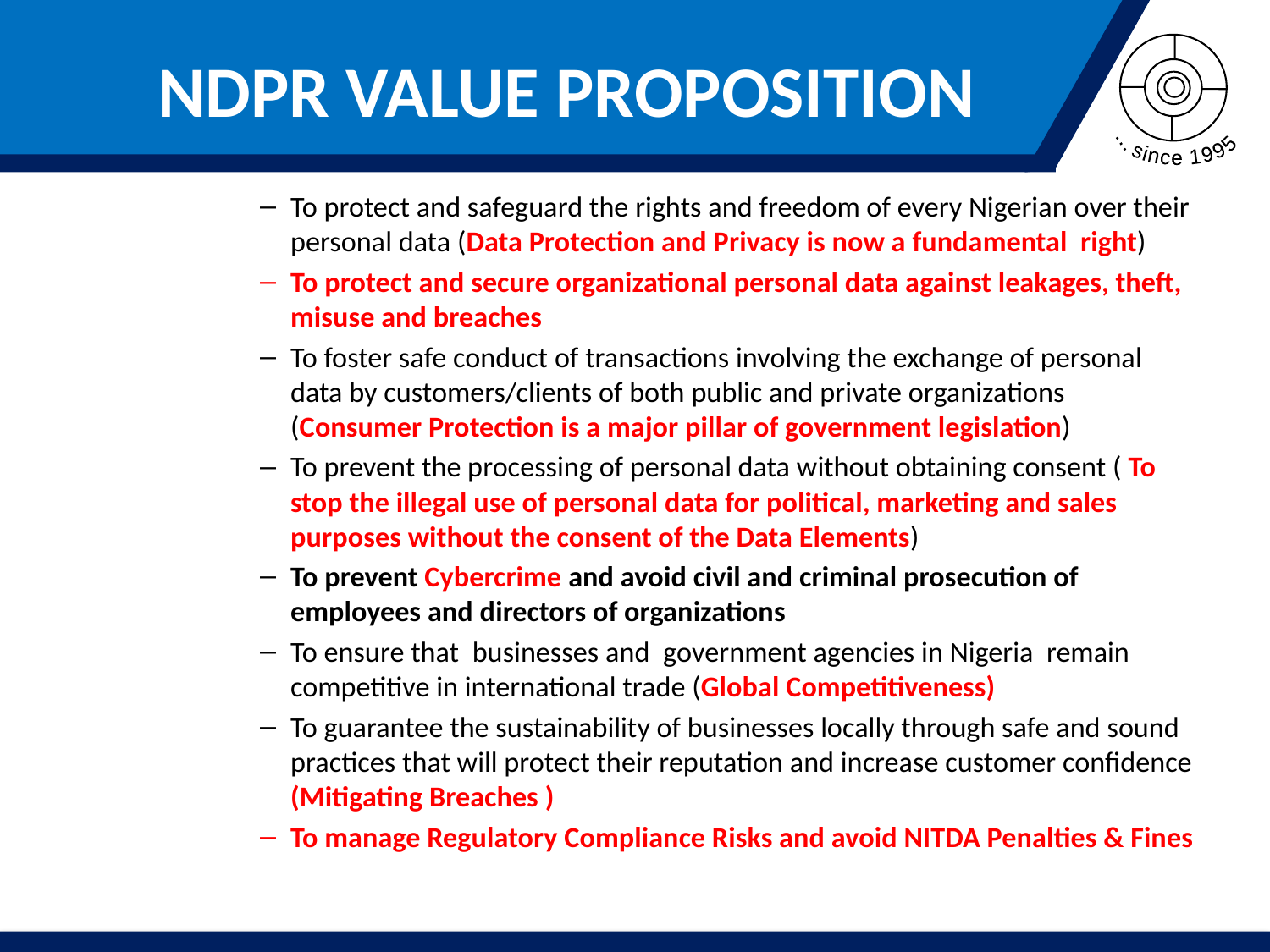

# NDPR VALUE PROPOSITION
To protect and safeguard the rights and freedom of every Nigerian over their personal data (Data Protection and Privacy is now a fundamental  right)
To protect and secure organizational personal data against leakages, theft, misuse and breaches
To foster safe conduct of transactions involving the exchange of personal data by customers/clients of both public and private organizations (Consumer Protection is a major pillar of government legislation)
To prevent the processing of personal data without obtaining consent ( To stop the illegal use of personal data for political, marketing and sales purposes without the consent of the Data Elements)
To prevent Cybercrime and avoid civil and criminal prosecution of employees and directors of organizations
To ensure that  businesses and  government agencies in Nigeria  remain competitive in international trade (Global Competitiveness)
To guarantee the sustainability of businesses locally through safe and sound practices that will protect their reputation and increase customer confidence (Mitigating Breaches )
To manage Regulatory Compliance Risks and avoid NITDA Penalties & Fines